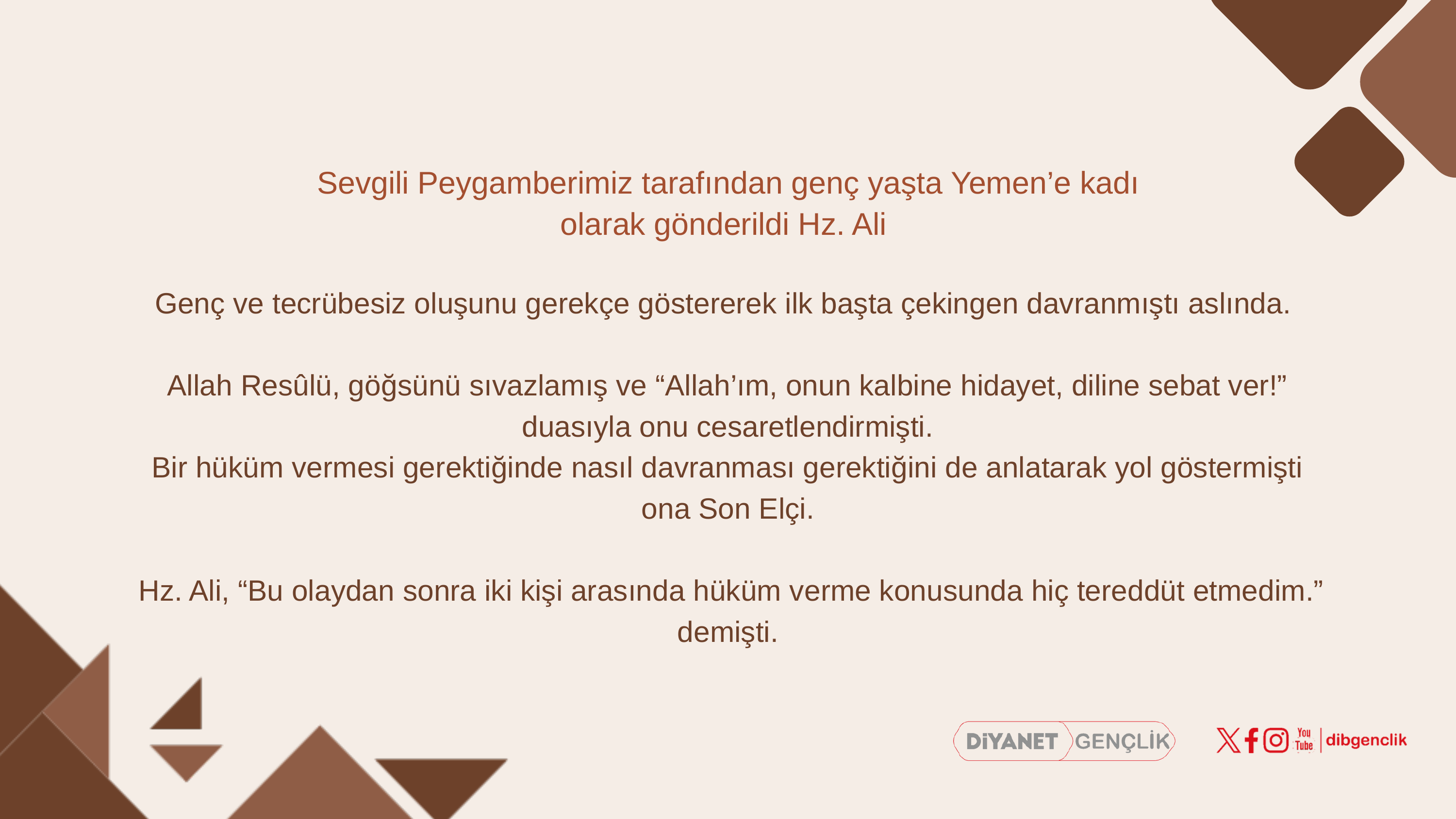

Sevgili Peygamberimiz tarafından genç yaşta Yemen’e kadı olarak gönderildi Hz. Ali
Genç ve tecrübesiz oluşunu gerekçe göstererek ilk başta çekingen davranmıştı aslında.

Allah Resûlü, göğsünü sıvazlamış ve “Allah’ım, onun kalbine hidayet, diline sebat ver!” duasıyla onu cesaretlendirmişti.
Bir hüküm vermesi gerektiğinde nasıl davranması gerektiğini de anlatarak yol göstermişti ona Son Elçi.

 Hz. Ali, “Bu olaydan sonra iki kişi arasında hüküm verme konusunda hiç tereddüt etmedim.” demişti.